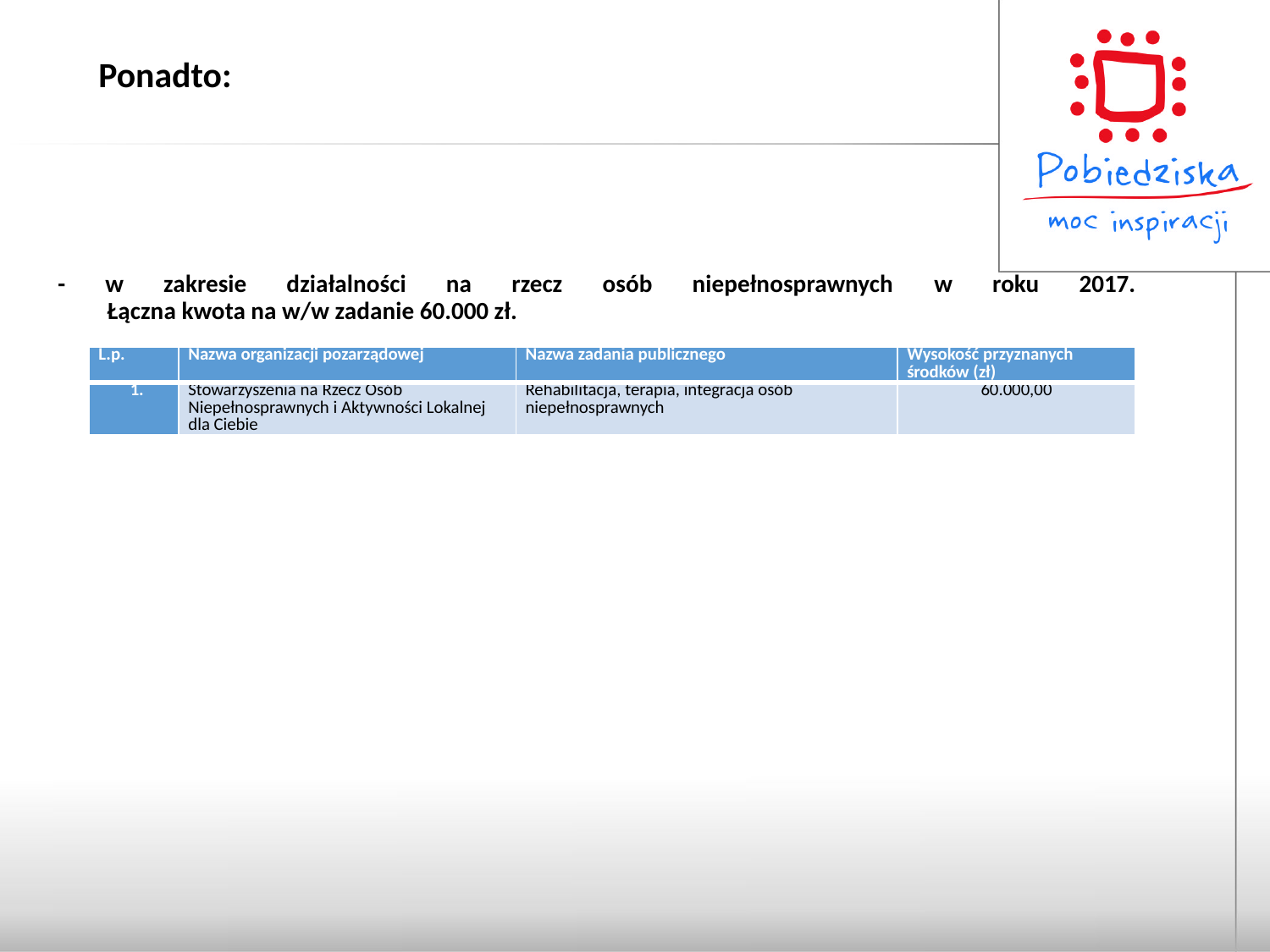

Ponadto:
#

- w zakresie działalności na rzecz osób niepełnosprawnych w roku 2017.
         Łączna kwota na w/w zadanie 60.000 zł.

| L.p. | Nazwa organizacji pozarządowej | Nazwa zadania publicznego | Wysokość przyznanych środków (zł) |
| --- | --- | --- | --- |
| 1. | Stowarzyszenia na Rzecz Osób Niepełnosprawnych i Aktywności Lokalnej dla Ciebie | Rehabilitacja, terapia, integracja osób niepełnosprawnych | 60.000,00 |